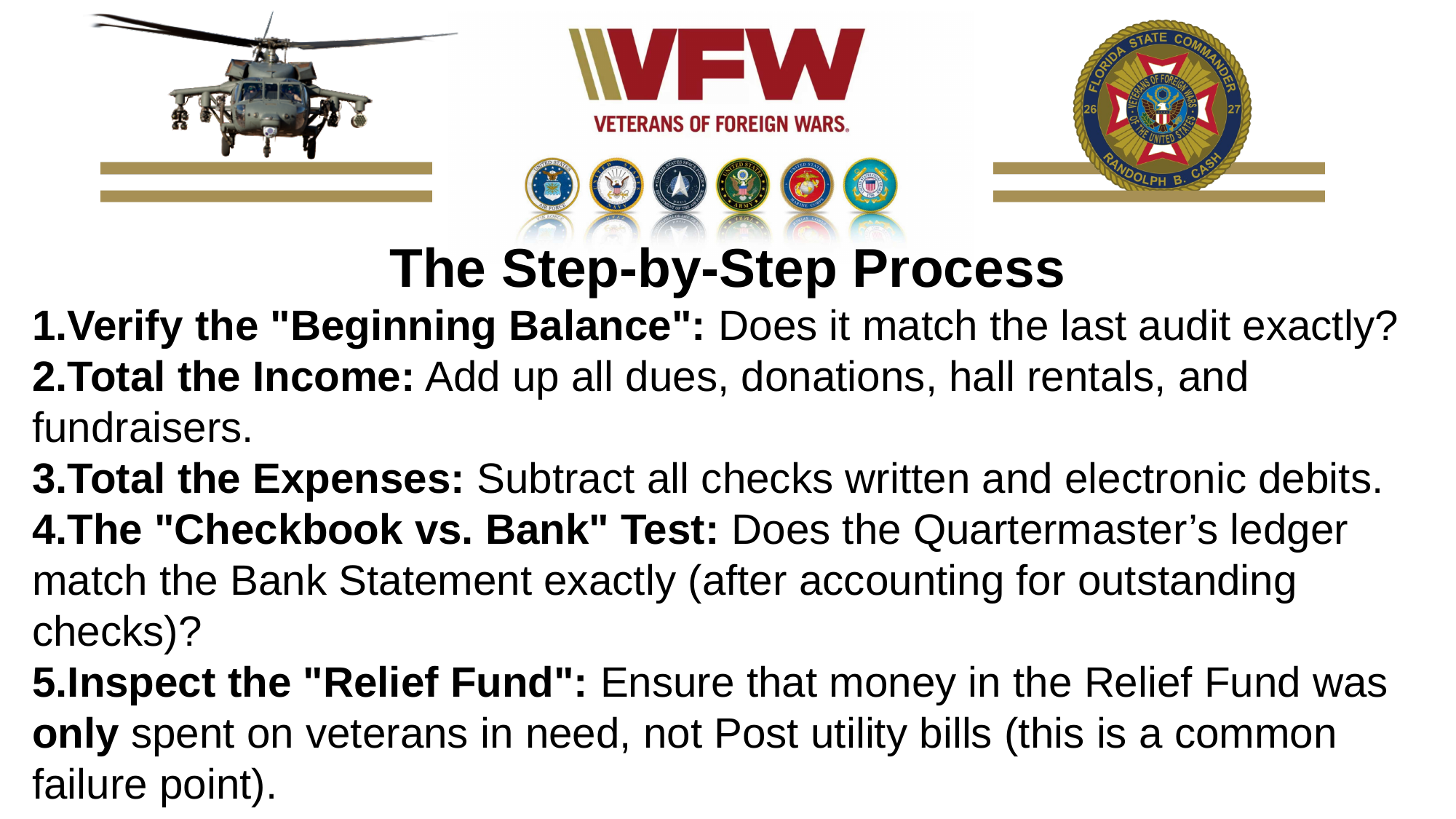

The Step-by-Step Process
Verify the "Beginning Balance": Does it match the last audit exactly?
Total the Income: Add up all dues, donations, hall rentals, and fundraisers.
Total the Expenses: Subtract all checks written and electronic debits.
The "Checkbook vs. Bank" Test: Does the Quartermaster’s ledger match the Bank Statement exactly (after accounting for outstanding checks)?
Inspect the "Relief Fund": Ensure that money in the Relief Fund was only spent on veterans in need, not Post utility bills (this is a common failure point).